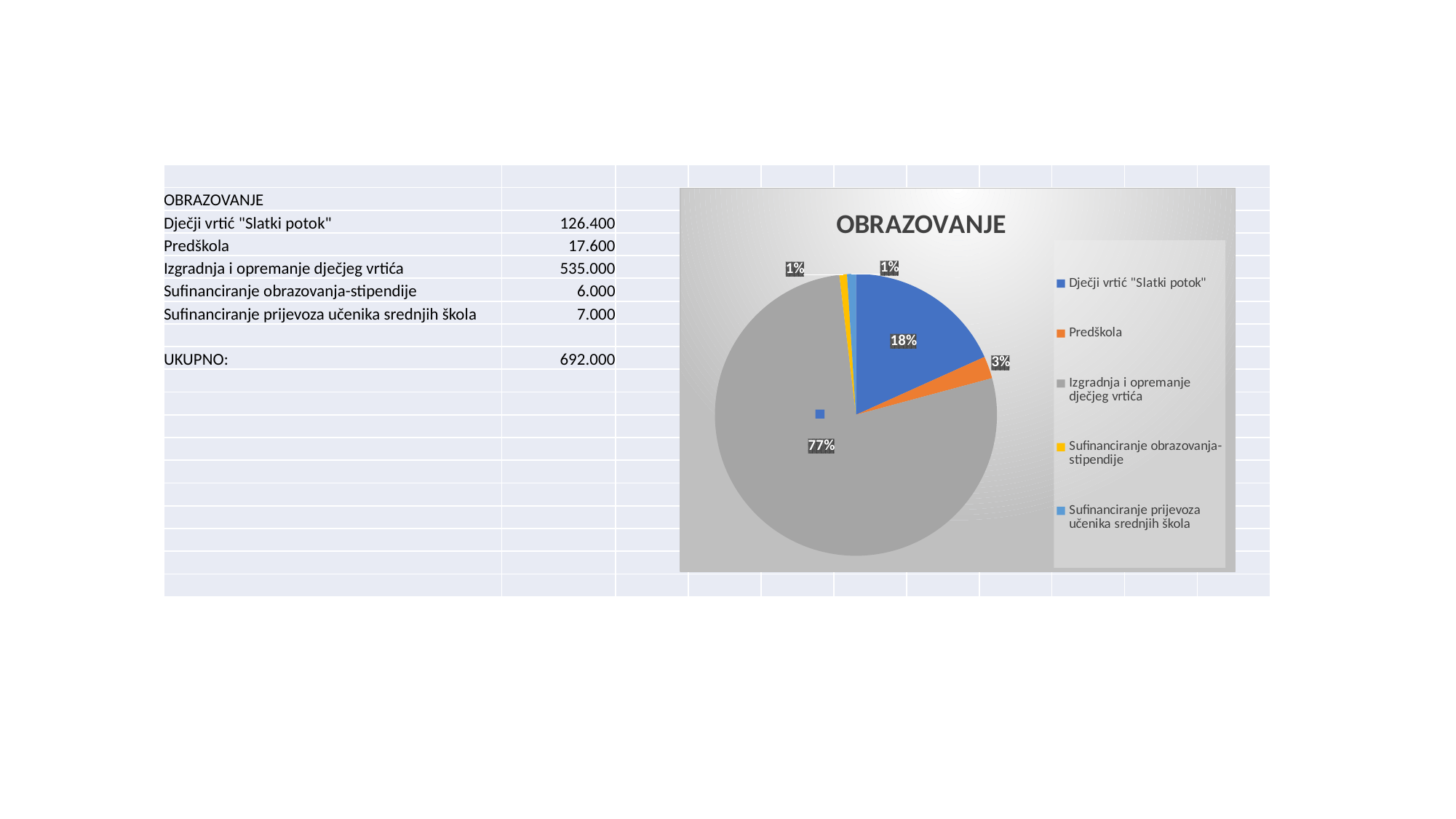

|  |  |  |  |  |  |  |  |  |  |  |
| --- | --- | --- | --- | --- | --- | --- | --- | --- | --- | --- |
| OBRAZOVANJE |  |  |  |  |  |  |  |  |  |  |
| Dječji vrtić "Slatki potok" | 126.400 |  |  |  |  |  |  |  |  |  |
| Predškola | 17.600 |  |  |  |  |  |  |  |  |  |
| Izgradnja i opremanje dječjeg vrtića | 535.000 |  |  |  |  |  |  |  |  |  |
| Sufinanciranje obrazovanja-stipendije | 6.000 |  |  |  |  |  |  |  |  |  |
| Sufinanciranje prijevoza učenika srednjih škola | 7.000 |  |  |  |  |  |  |  |  |  |
|  |  |  |  |  |  |  |  |  |  |  |
| UKUPNO: | 692.000 |  |  |  |  |  |  |  |  |  |
|  |  |  |  |  |  |  |  |  |  |  |
|  |  |  |  |  |  |  |  |  |  |  |
|  |  |  |  |  |  |  |  |  |  |  |
|  |  |  |  |  |  |  |  |  |  |  |
|  |  |  |  |  |  |  |  |  |  |  |
|  |  |  |  |  |  |  |  |  |  |  |
|  |  |  |  |  |  |  |  |  |  |  |
|  |  |  |  |  |  |  |  |  |  |  |
|  |  |  |  |  |  |  |  |  |  |  |
|  |  |  |  |  |  |  |  |  |  |  |

### Chart: OBRAZOVANJE

| Category |  |
|---|---|
| Dječji vrtić "Slatki potok" | 126400.0 |
| Predškola | 17600.0 |
| Izgradnja i opremanje dječjeg vrtića | 535000.0 |
| Sufinanciranje obrazovanja-stipendije | 6000.0 |
| Sufinanciranje prijevoza učenika srednjih škola | 7000.0 |